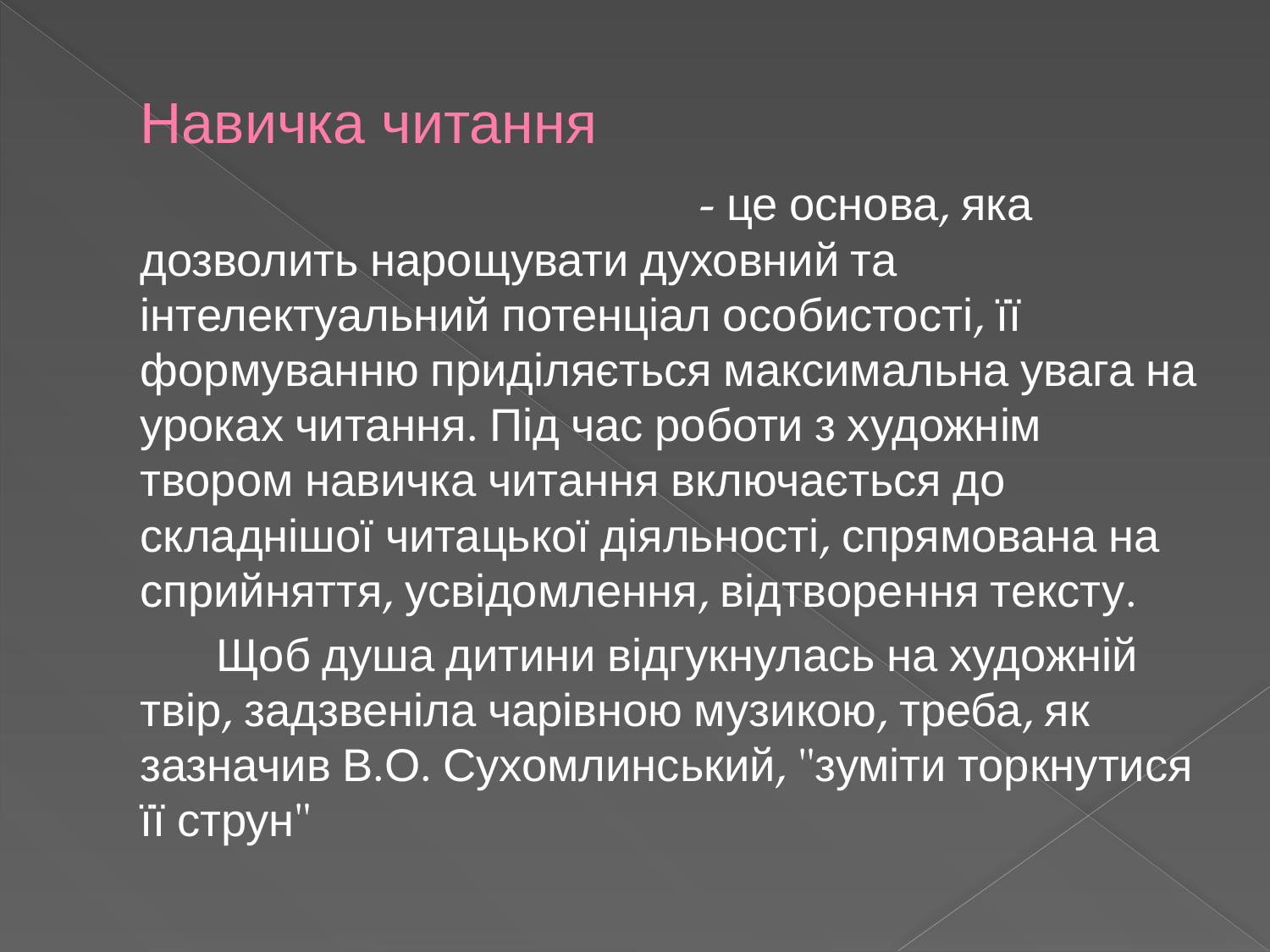

# Навичка читання
                                                - це основа, яка дозволить нарощувати духовний та інтелектуальний потенціал особистості, її формуванню приділяється максимальна увага на уроках читання. Під час роботи з художнім твором навичка читання включається до складнішої читацької діяльності, спрямована на сприйняття, усвідомлення, відтворення тексту.
           Щоб душа дитини відгукнулась на художній твір, задзвеніла чарівною музикою, треба, як зазначив В.О. Сухомлинський, "зуміти торкнутися її струн"